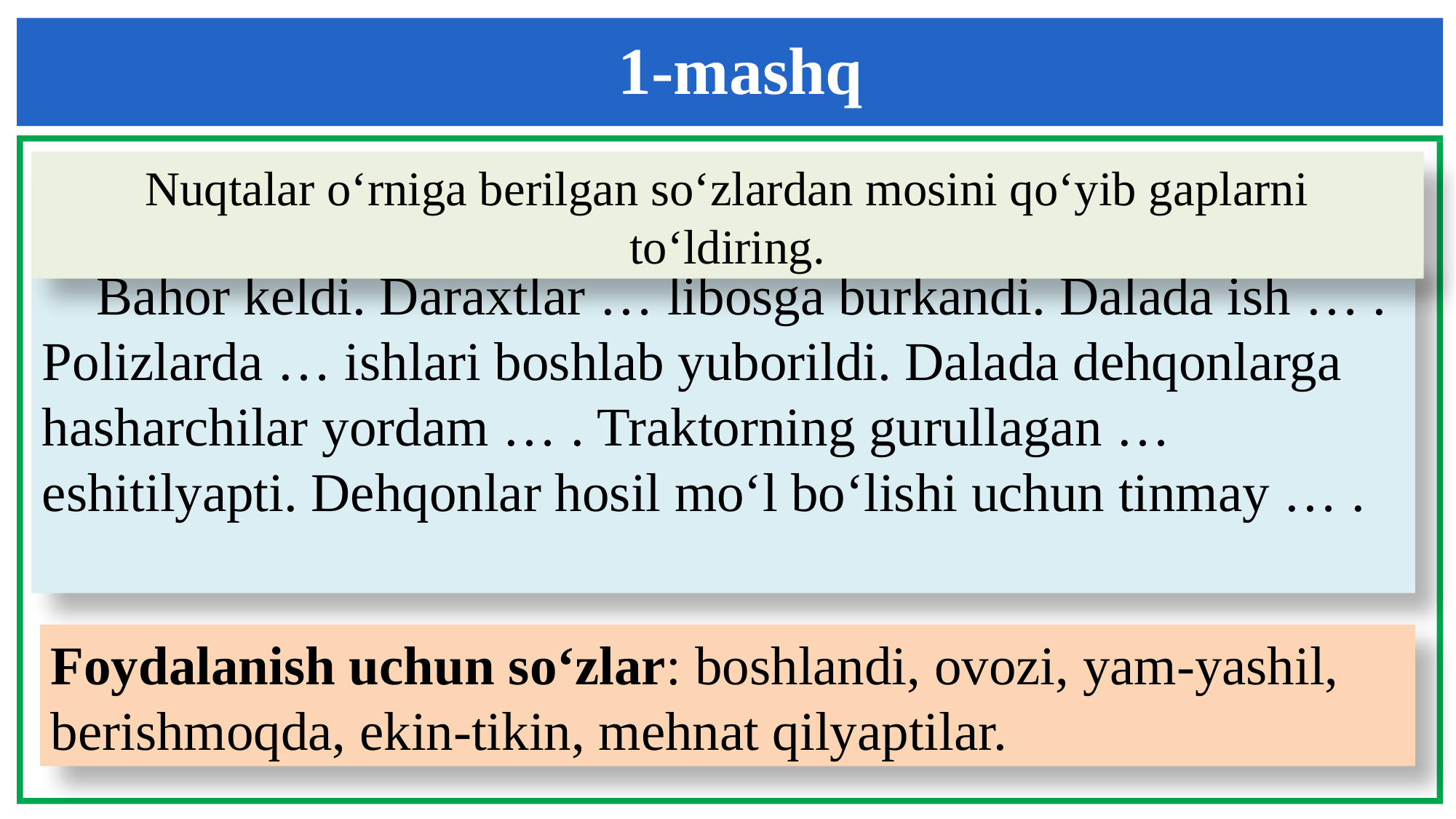

1-mashq
Nuqtalar o‘rniga berilgan so‘zlardan mosini qo‘yib gaplarni to‘ldiring.
    Bahor keldi. Daraxtlar … libosga burkandi. Dalada ish … .
Polizlarda … ishlari boshlab yuborildi. Dalada dehqonlarga hasharchilar yordam … . Traktorning gurullagan … eshitilyapti. Dehqonlar hosil mo‘l bo‘lishi uchun tinmay … .

Foydalanish uchun so‘zlar: boshlandi, ovozi, yam-yashil, berishmoqda, ekin-tikin, mehnat qilyaptilar.